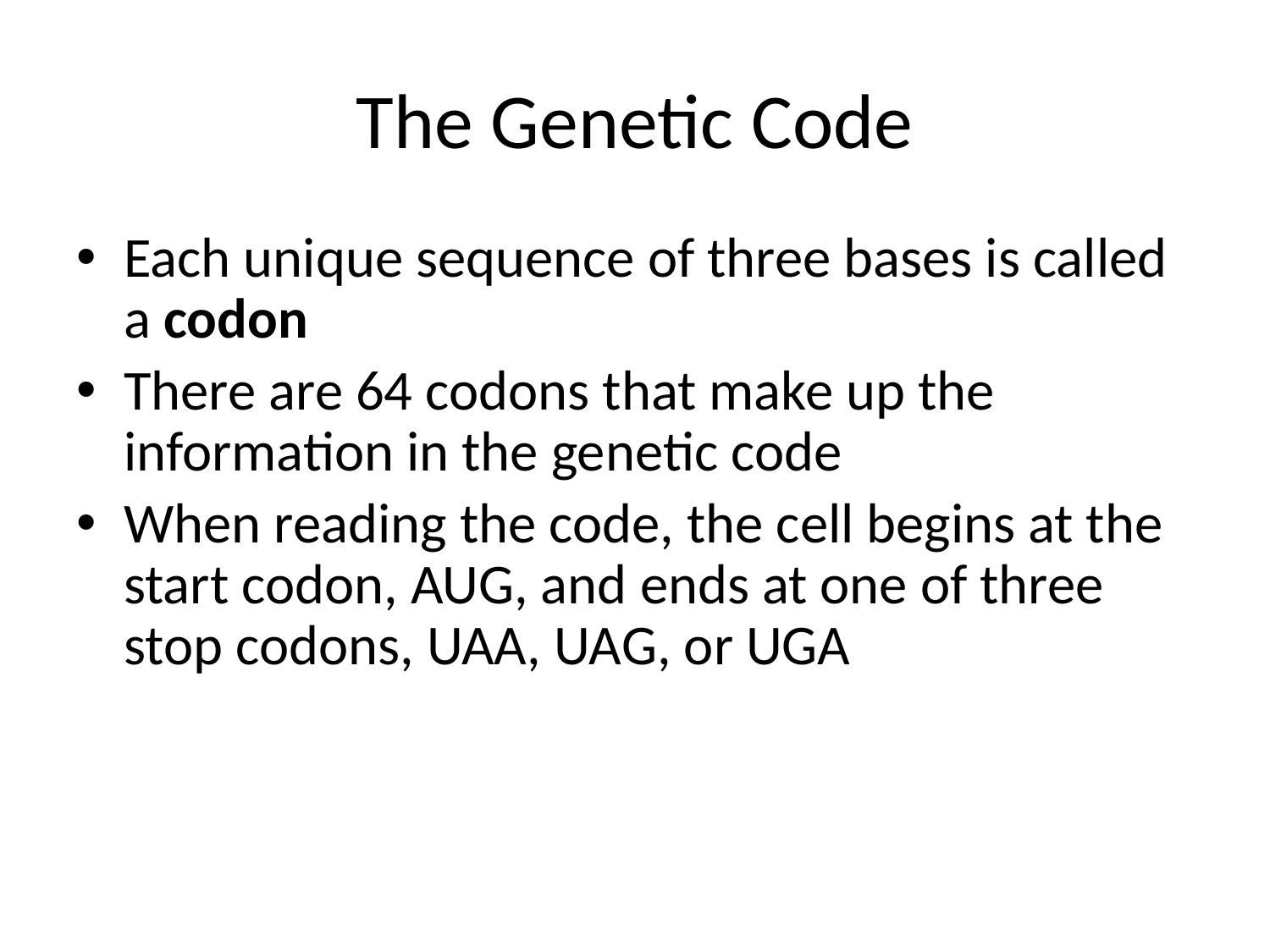

# The Genetic Code
Each unique sequence of three bases is called a codon
There are 64 codons that make up the information in the genetic code
When reading the code, the cell begins at the start codon, AUG, and ends at one of three stop codons, UAA, UAG, or UGA